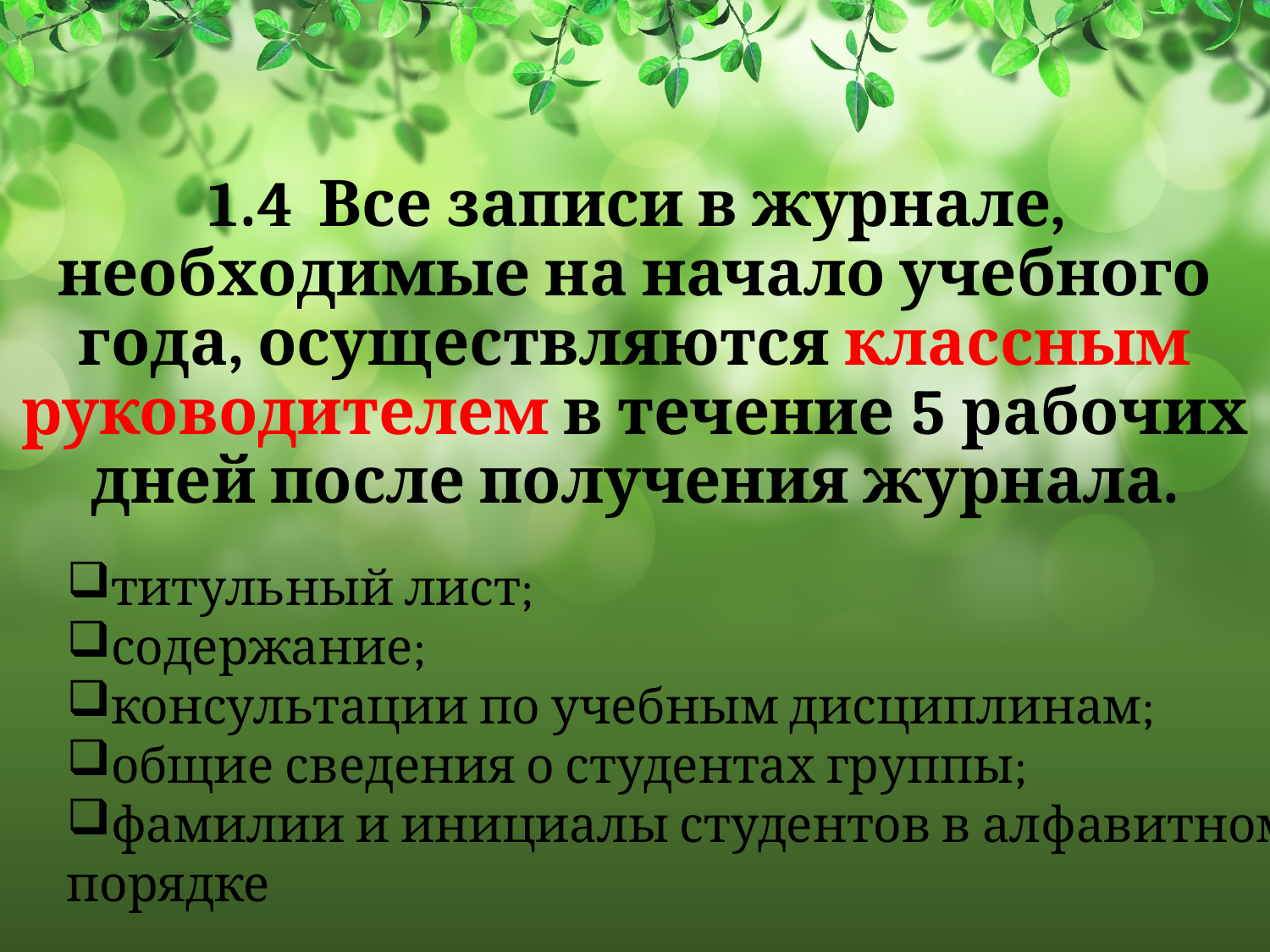

# 1.4	Все записи в журнале, необходимые на начало учебного года, осуществляются классным руководителем в течение 5 рабочих дней после получения журнала.
титульный лист;
содержание;
консультации по учебным дисциплинам;
общие сведения о студентах группы;
фамилии и инициалы студентов в алфавитном порядке